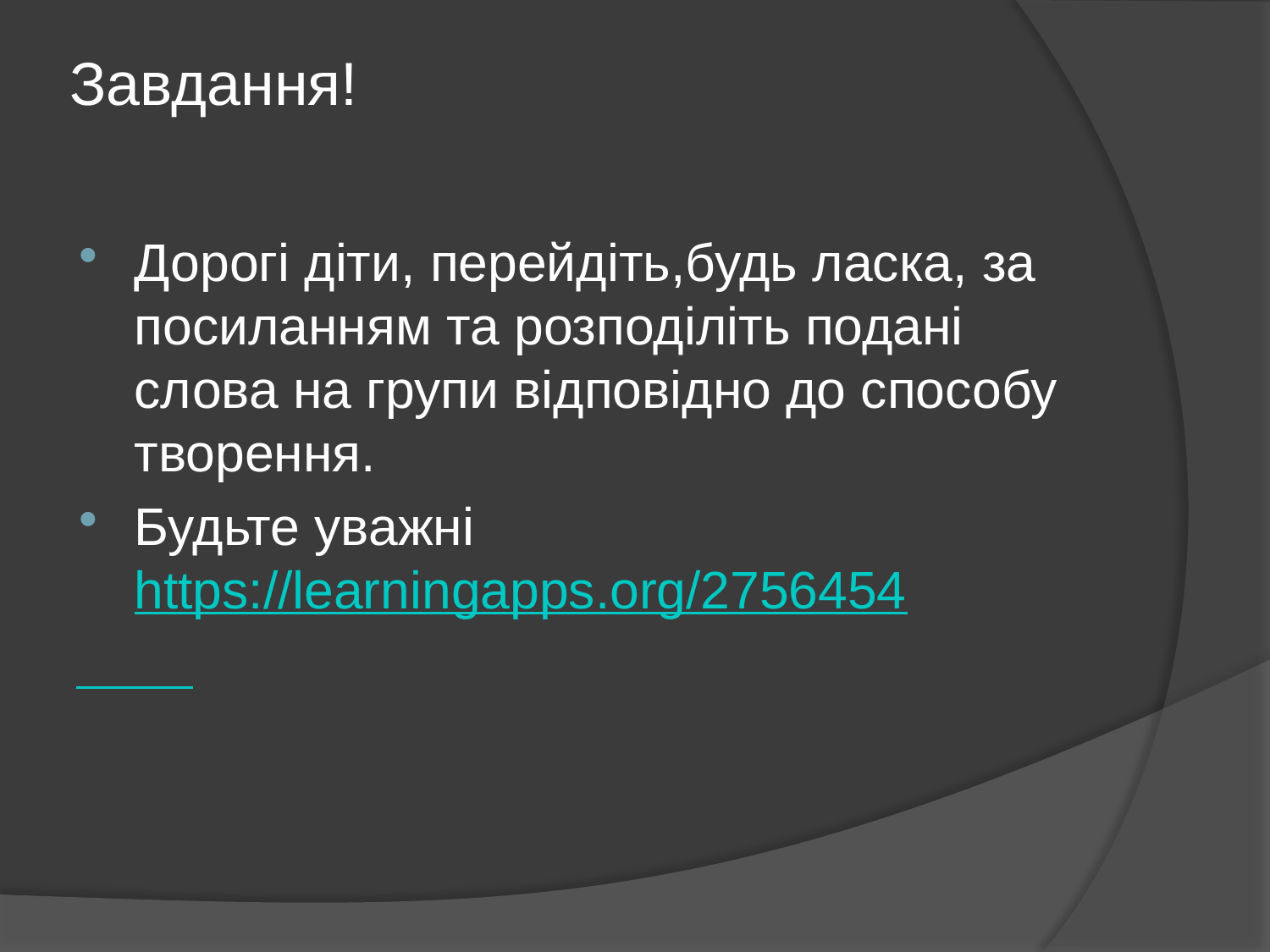

# Завдання!
Дорогі діти, перейдіть,будь ласка, за посиланням та розподіліть подані слова на групи відповідно до способу творення.
Будьте уважні https://learningapps.org/2756454